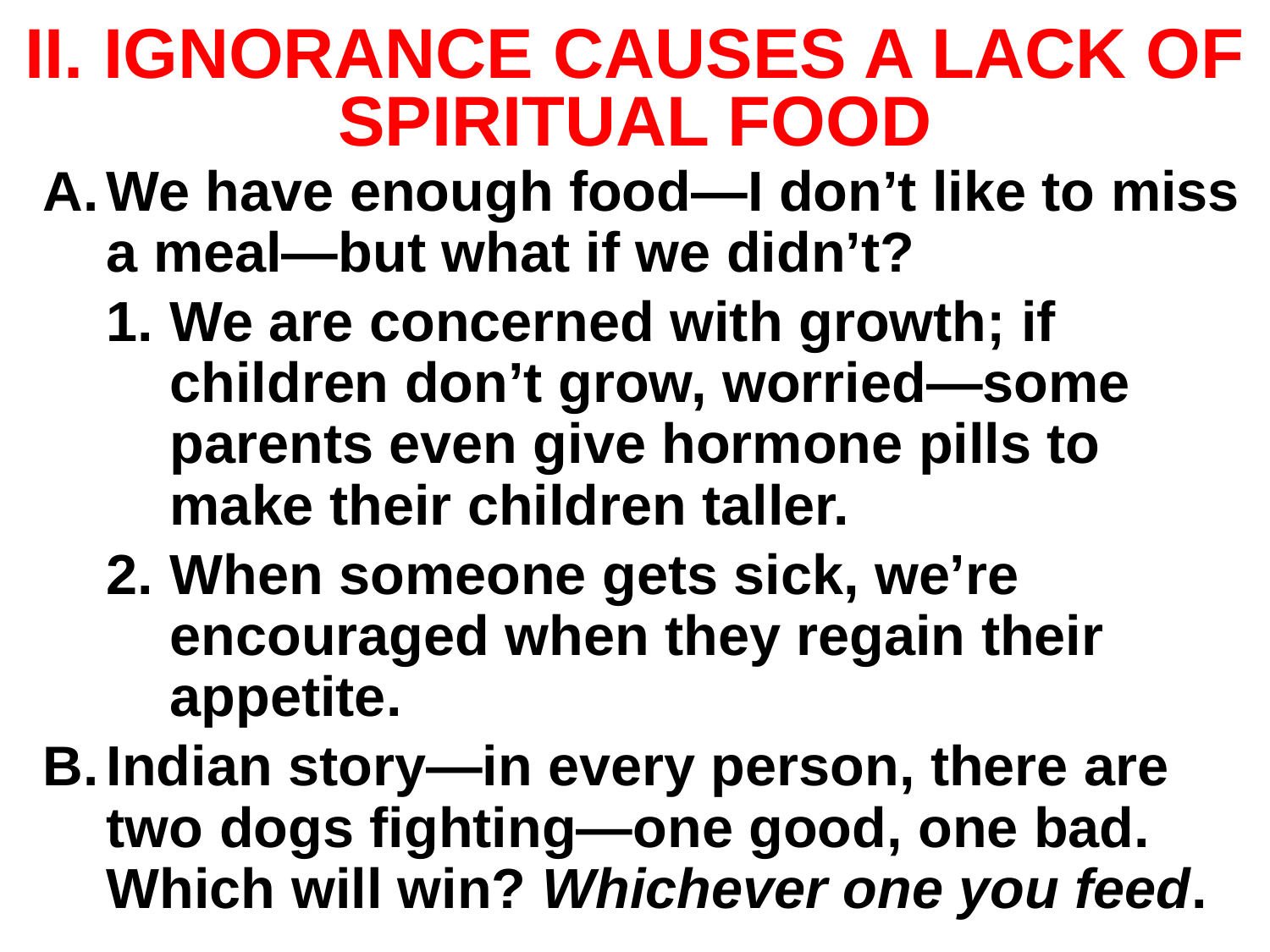

# II. IGNORANCE CAUSES A LACK OF SPIRITUAL FOOD
We have enough food—I don’t like to miss a meal—but what if we didn’t?
We are concerned with growth; if children don’t grow, worried—some parents even give hormone pills to make their children taller.
When someone gets sick, we’re encouraged when they regain their appetite.
Indian story—in every person, there are two dogs fighting—one good, one bad. Which will win? Whichever one you feed.